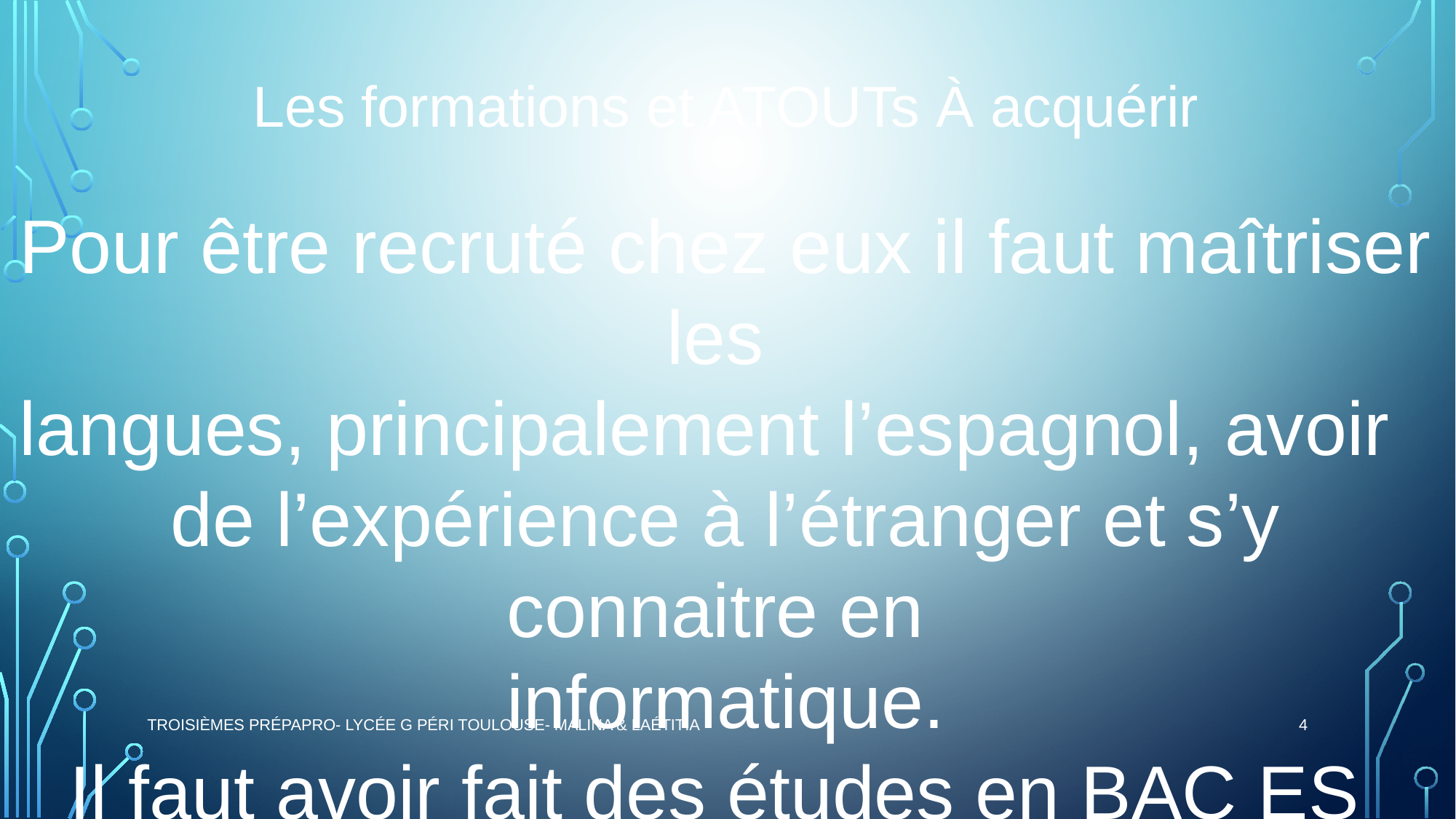

Les formations et ATOUTs À acquérir
Pour être recruté chez eux il faut maîtriser les
langues, principalement l’espagnol, avoir
de l’expérience à l’étranger et s’y connaitre en
informatique.
Il faut avoir fait des études en BAC ES
et un Master 2.
Troisièmes prépapro- Lycée G Péri Toulouse- Malina & Laétitia
4